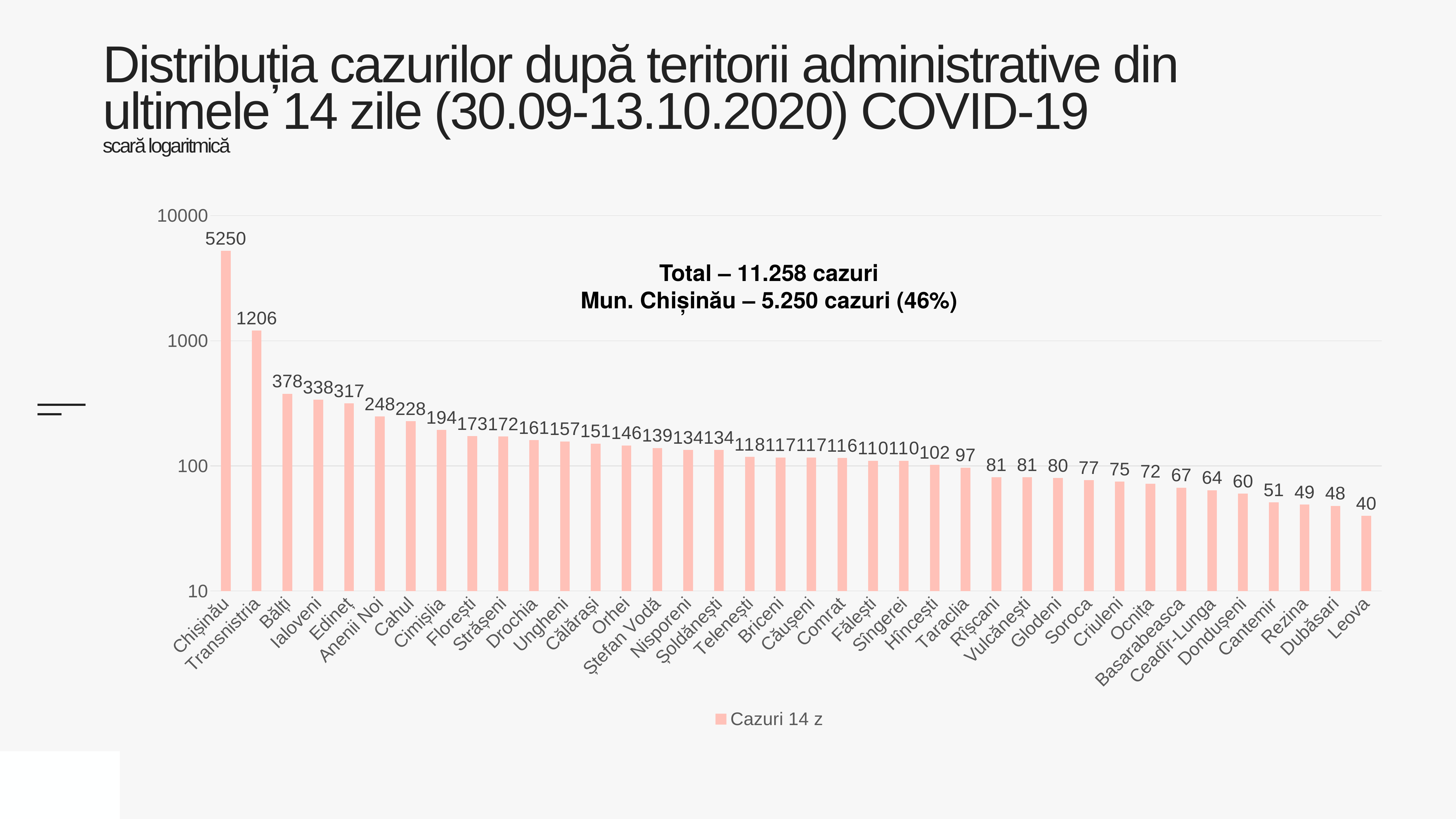

# Distribuția cazurilor după teritorii administrative din ultimele 14 zile (30.09-13.10.2020) COVID-19 scară logaritmică

### Chart

| Category | Cazuri 14 z |
|---|---|
| Chișinău | 5250.0 |
| Transnistria | 1206.0 |
| Bălți | 378.0 |
| Ialoveni | 338.0 |
| Edineț | 317.0 |
| Anenii Noi | 248.0 |
| Cahul | 228.0 |
| Cimișlia | 194.0 |
| Florești | 173.0 |
| Strășeni | 172.0 |
| Drochia | 161.0 |
| Ungheni | 157.0 |
| Călărași | 151.0 |
| Orhei | 146.0 |
| Ștefan Vodă | 139.0 |
| Nisporeni | 134.0 |
| Șoldănești | 134.0 |
| Telenești | 118.0 |
| Briceni | 117.0 |
| Căușeni | 117.0 |
| Comrat | 116.0 |
| Fălești | 110.0 |
| Sîngerei | 110.0 |
| Hîncești | 102.0 |
| Taraclia | 97.0 |
| Rîșcani | 81.0 |
| Vulcănești | 81.0 |
| Glodeni | 80.0 |
| Soroca | 77.0 |
| Criuleni | 75.0 |
| Ocnița | 72.0 |
| Basarabeasca | 67.0 |
| Ceadîr-Lunga | 64.0 |
| Dondușeni | 60.0 |
| Cantemir | 51.0 |
| Rezina | 49.0 |
| Dubăsari | 48.0 |
| Leova | 40.0 |
Total – 11.258 cazuri
Mun. Chișinău – 5.250 cazuri (46%)